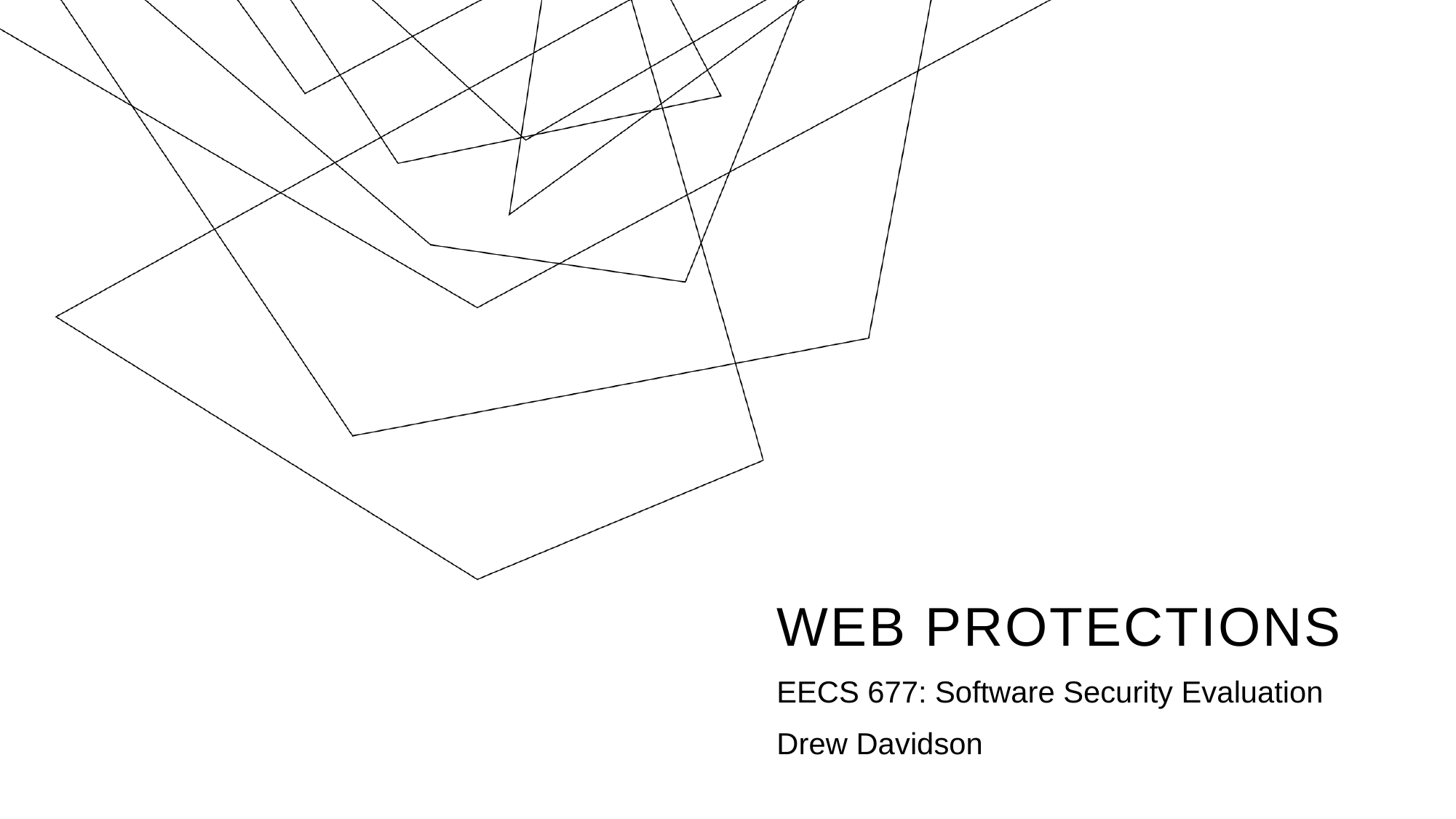

# Web Protections
EECS 677: Software Security Evaluation
Drew Davidson